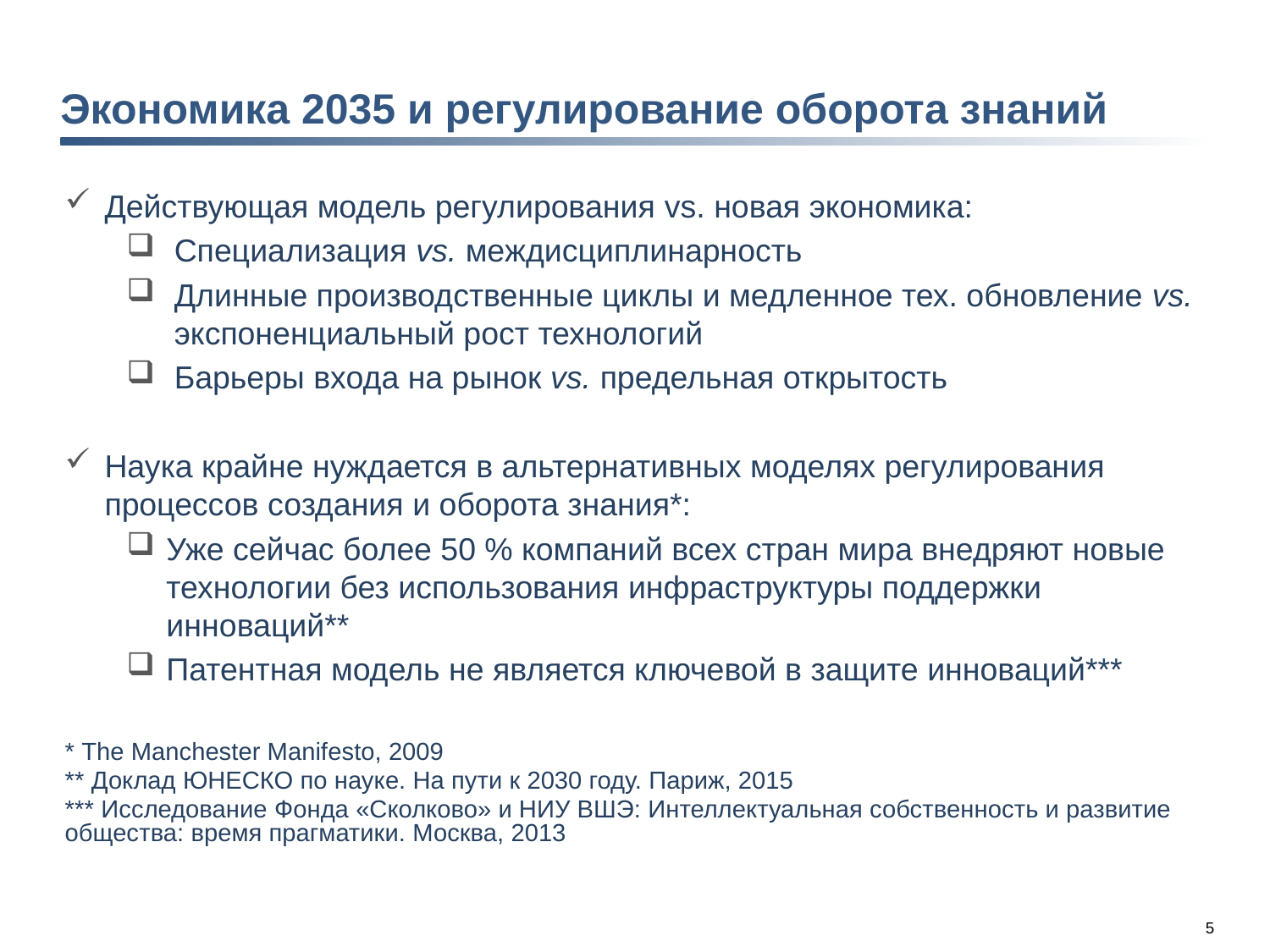

# Экономика 2035 и регулирование оборота знаний
Действующая модель регулирования vs. новая экономика:
Специализация vs. междисциплинарность
Длинные производственные циклы и медленное тех. обновление vs. экспоненциальный рост технологий
Барьеры входа на рынок vs. предельная открытость

Наука крайне нуждается в альтернативных моделях регулирования процессов создания и оборота знания*:
Уже сейчас более 50 % компаний всех стран мира внедряют новые технологии без использования инфраструктуры поддержки инноваций**
Патентная модель не является ключевой в защите инноваций***

* The Manchester Manifesto, 2009
** Доклад ЮНЕСКО по науке. На пути к 2030 году. Париж, 2015
*** Исследование Фонда «Сколково» и НИУ ВШЭ: Интеллектуальная собственность и развитие общества: время прагматики. Москва, 2013